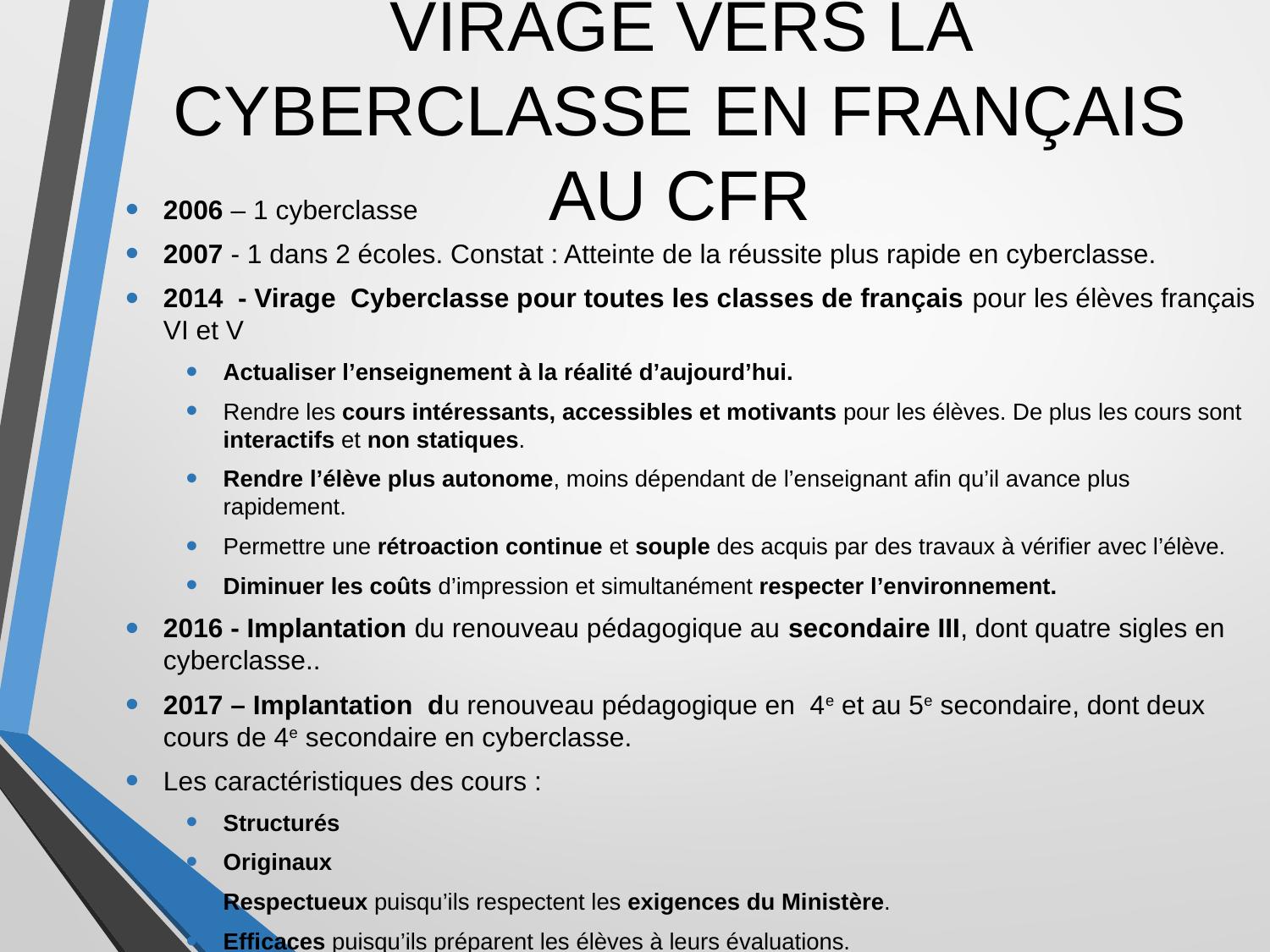

# VIRAGE VERS LA CYBERCLASSE EN FRANÇAIS AU CFR
2006 – 1 cyberclasse
2007 - 1 dans 2 écoles. Constat : Atteinte de la réussite plus rapide en cyberclasse.
2014  - Virage  Cyberclasse pour toutes les classes de français pour les élèves français VI et V
Actualiser l’enseignement à la réalité d’aujourd’hui.
Rendre les cours intéressants, accessibles et motivants pour les élèves. De plus les cours sont interactifs et non statiques.
Rendre l’élève plus autonome, moins dépendant de l’enseignant afin qu’il avance plus rapidement.
Permettre une rétroaction continue et souple des acquis par des travaux à vérifier avec l’élève.
Diminuer les coûts d’impression et simultanément respecter l’environnement.
2016 - Implantation du renouveau pédagogique au secondaire III, dont quatre sigles en cyberclasse..
2017 – Implantation  du renouveau pédagogique en  4e et au 5e secondaire, dont deux cours de 4e secondaire en cyberclasse.
Les caractéristiques des cours :
Structurés
Originaux
Respectueux puisqu’ils respectent les exigences du Ministère.
Efficaces puisqu’ils préparent les élèves à leurs évaluations.